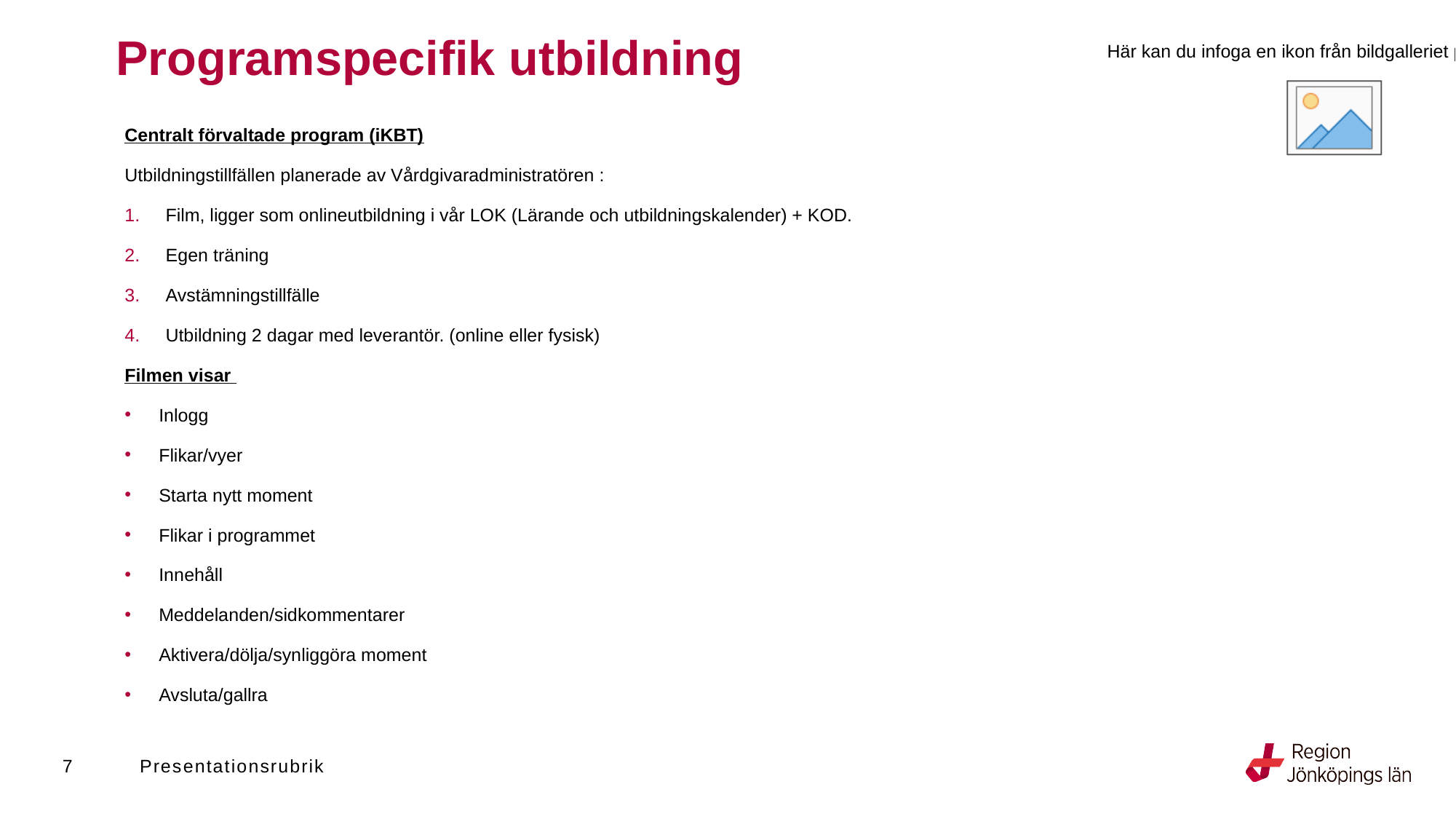

# Programspecifik utbildning

Centralt förvaltade program (iKBT)
Utbildningstillfällen planerade av Vårdgivaradministratören :
Film, ligger som onlineutbildning i vår LOK (Lärande och utbildningskalender) + KOD.
Egen träning
Avstämningstillfälle
Utbildning 2 dagar med leverantör. (online eller fysisk)
Filmen visar
Inlogg
Flikar/vyer
Starta nytt moment
Flikar i programmet
Innehåll
Meddelanden/sidkommentarer
Aktivera/dölja/synliggöra moment
Avsluta/gallra
7
Presentationsrubrik